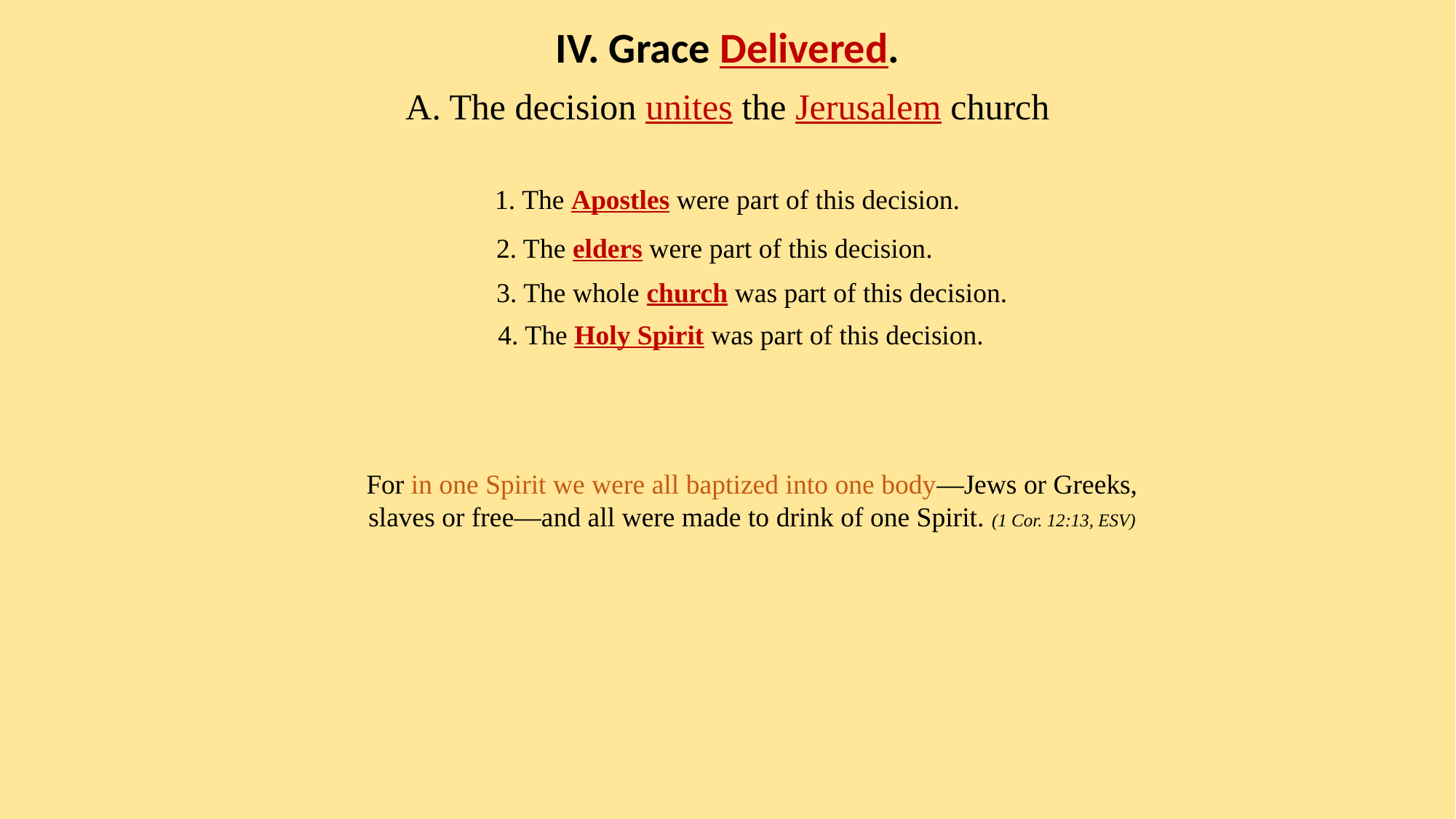

IV. Grace Delivered.
A. The decision unites the Jerusalem church
1. The Apostles were part of this decision.
2. The elders were part of this decision.
3. The whole church was part of this decision.
4. The Holy Spirit was part of this decision.
For in one Spirit we were all baptized into one body—Jews or Greeks, slaves or free—and all were made to drink of one Spirit. (1 Cor. 12:13, ESV)